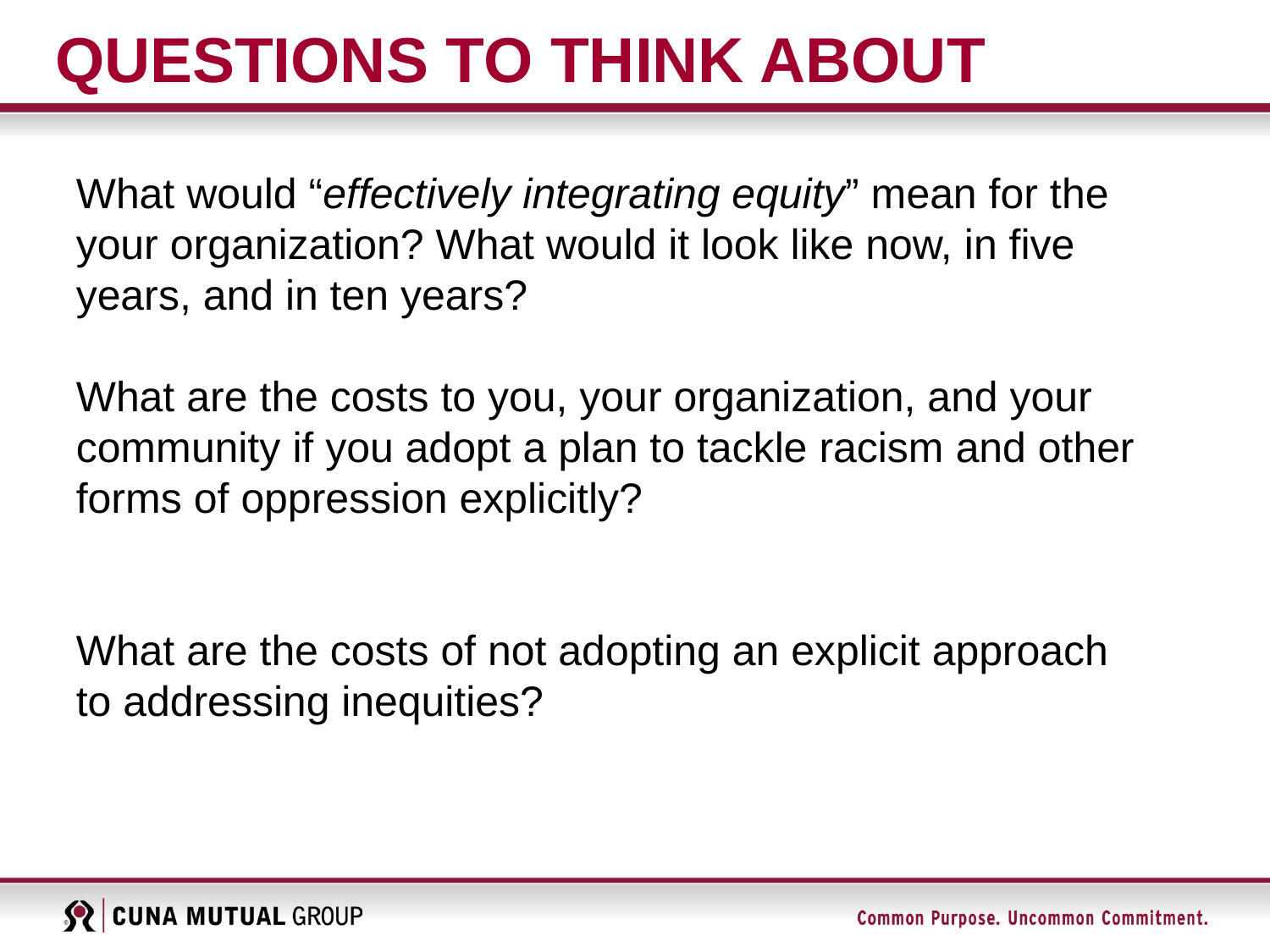

# Questions to think about
What would “effectively integrating equity” mean for the your organization? What would it look like now, in five years, and in ten years?

What are the costs to you, your organization, and your community if you adopt a plan to tackle racism and other forms of oppression explicitly?

What are the costs of not adopting an explicit approach to addressing inequities?